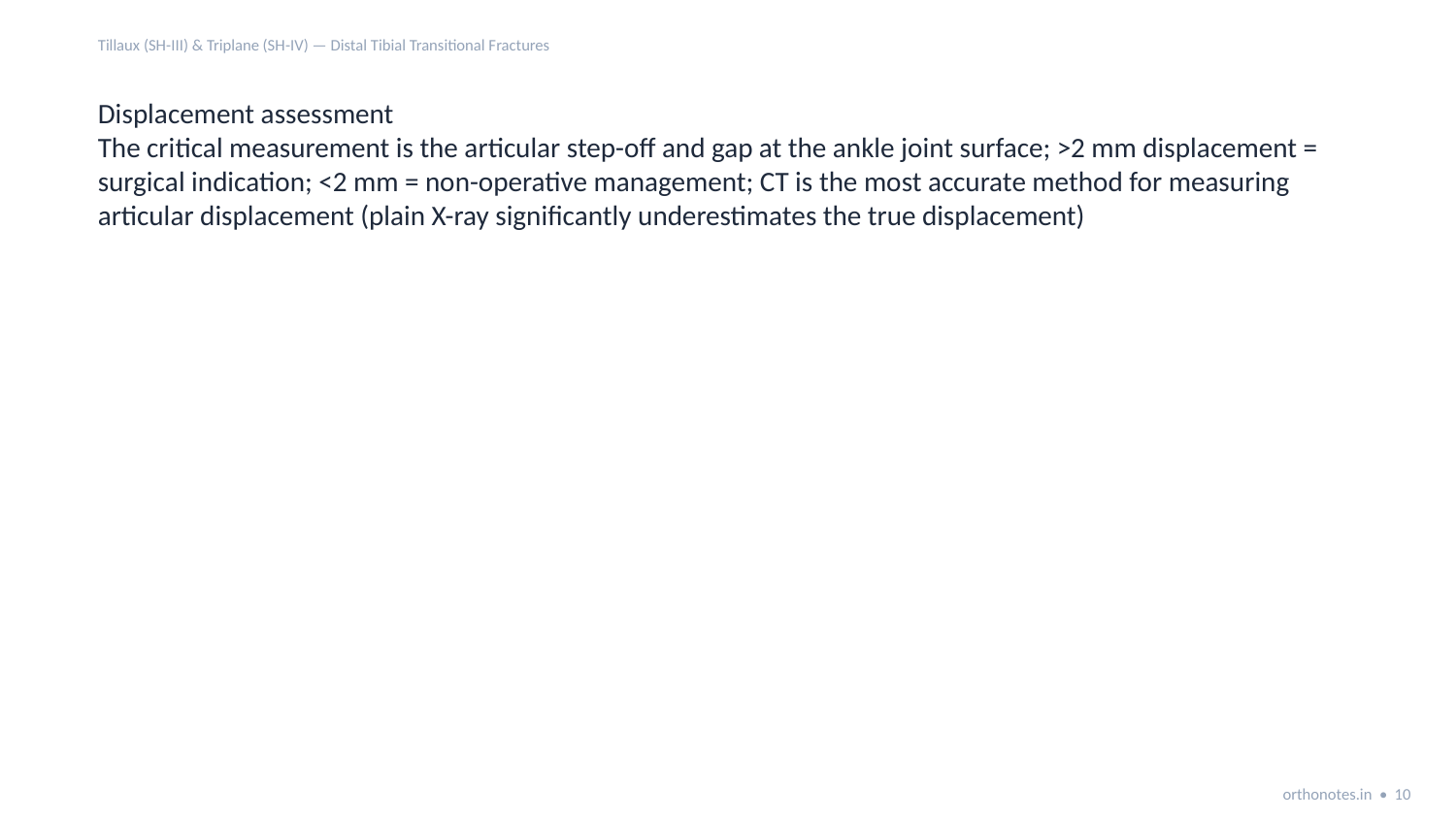

Tillaux (SH-III) & Triplane (SH-IV) — Distal Tibial Transitional Fractures
Displacement assessment
The critical measurement is the articular step-off and gap at the ankle joint surface; >2 mm displacement = surgical indication; <2 mm = non-operative management; CT is the most accurate method for measuring articular displacement (plain X-ray significantly underestimates the true displacement)
orthonotes.in  •  10